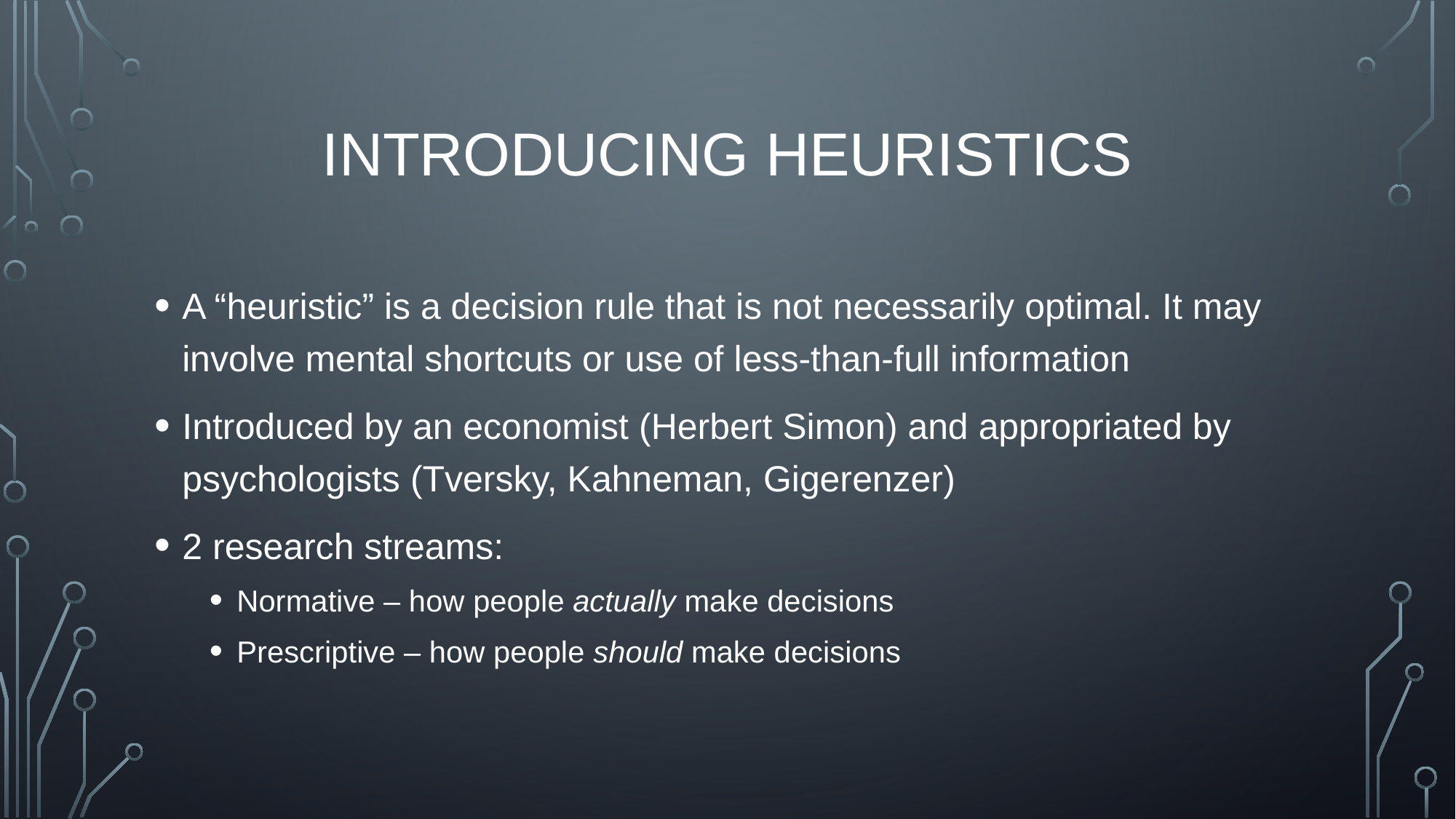

# Introducing heuristics
A “heuristic” is a decision rule that is not necessarily optimal. It may involve mental shortcuts or use of less-than-full information
Introduced by an economist (Herbert Simon) and appropriated by psychologists (Tversky, Kahneman, Gigerenzer)
2 research streams:
Normative – how people actually make decisions
Prescriptive – how people should make decisions